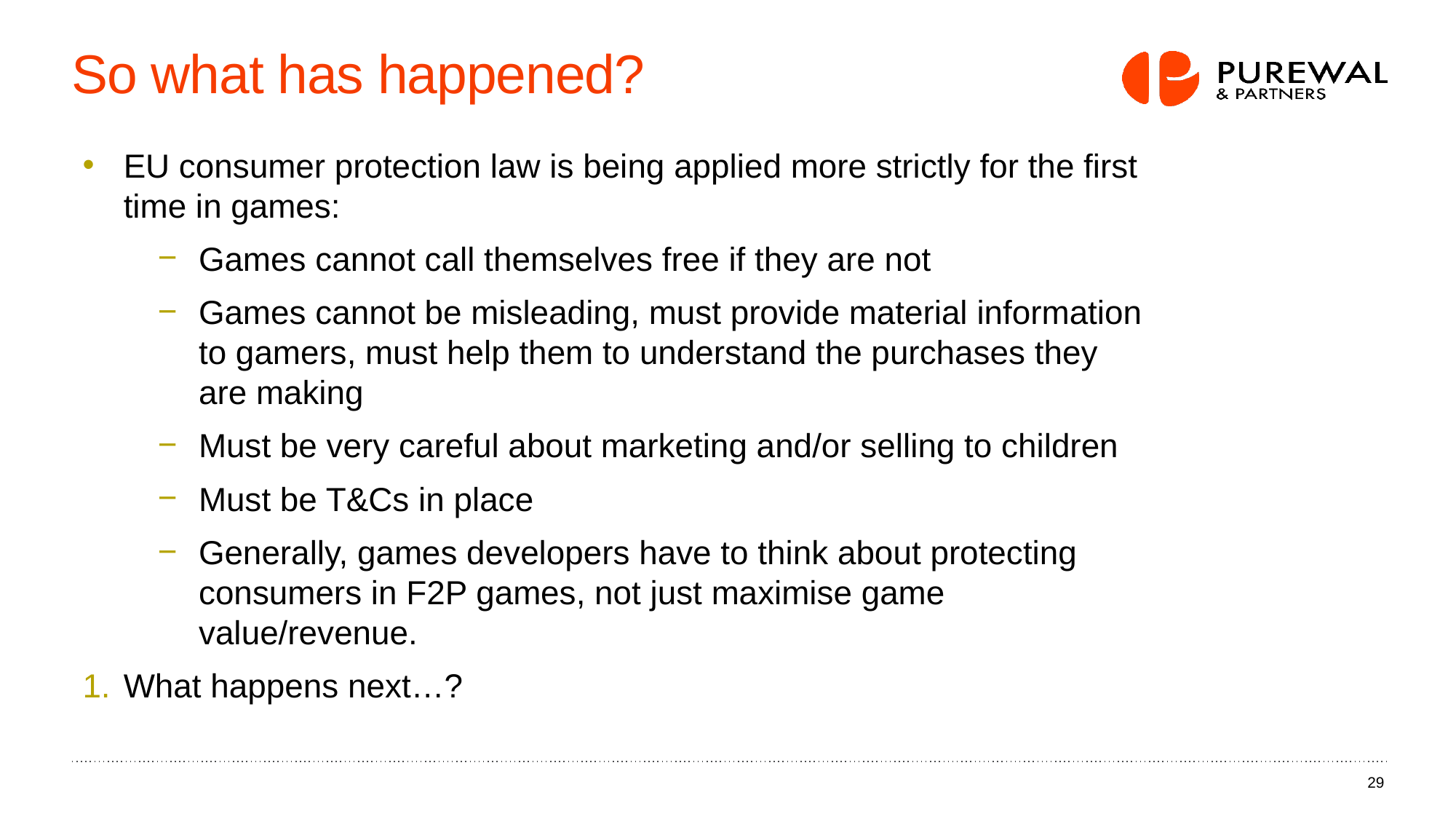

# So what has happened?

EU consumer protection law is being applied more strictly for the first time in games:
Games cannot call themselves free if they are not
Games cannot be misleading, must provide material information to gamers, must help them to understand the purchases they are making
Must be very careful about marketing and/or selling to children
Must be T&Cs in place
Generally, games developers have to think about protecting consumers in F2P games, not just maximise game value/revenue.
What happens next…?

29